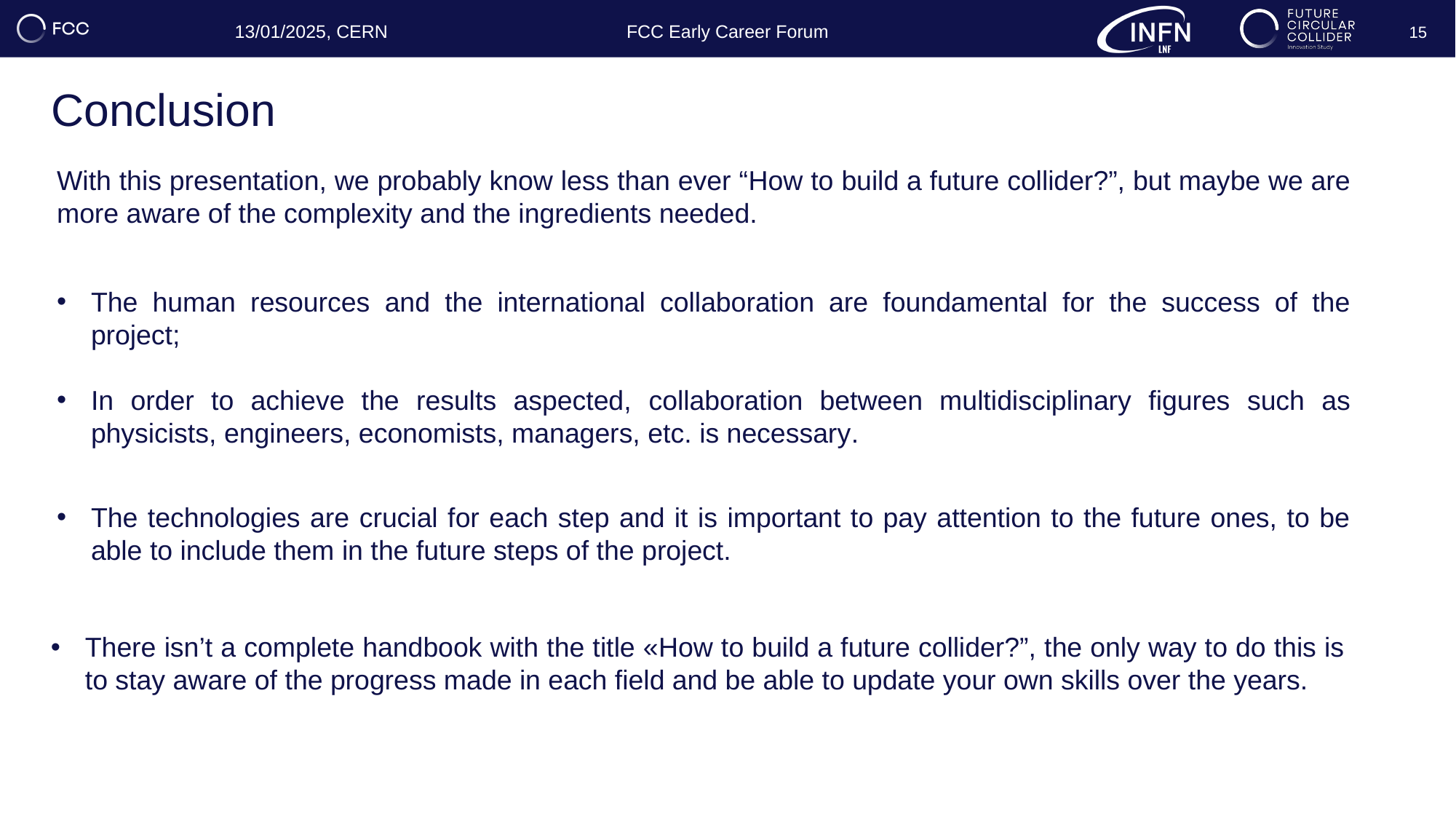

15
# Conclusion
With this presentation, we probably know less than ever “How to build a future collider?”, but maybe we are more aware of the complexity and the ingredients needed.
The human resources and the international collaboration are foundamental for the success of the project;
In order to achieve the results aspected, collaboration between multidisciplinary figures such as physicists, engineers, economists, managers, etc. is necessary.
The technologies are crucial for each step and it is important to pay attention to the future ones, to be able to include them in the future steps of the project.
There isn’t a complete handbook with the title «How to build a future collider?”, the only way to do this is to stay aware of the progress made in each field and be able to update your own skills over the years.